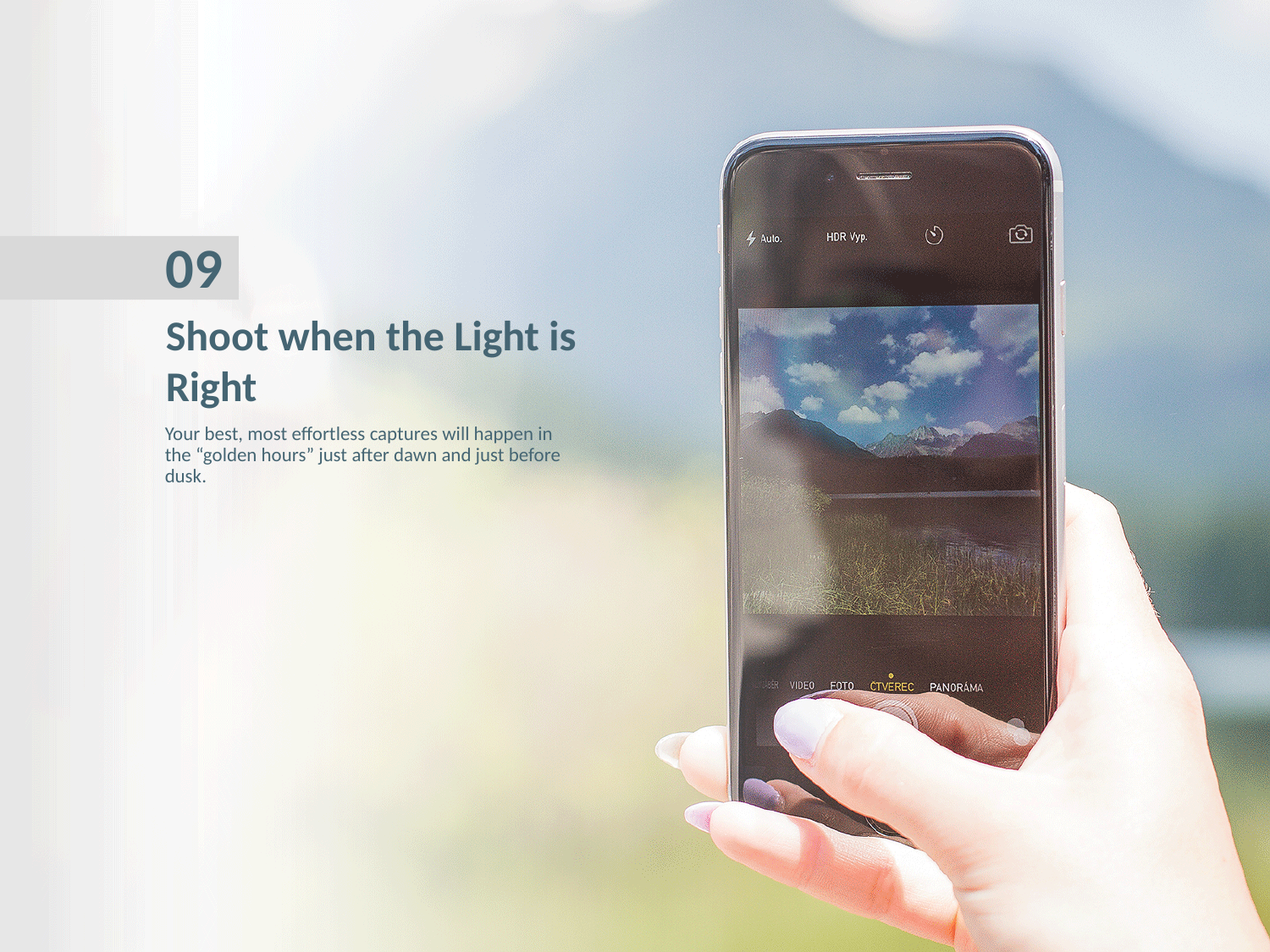

09
Shoot when the Light is       Right
Your best, most effortless captures will happen in  the “golden hours” just after dawn and just before dusk.